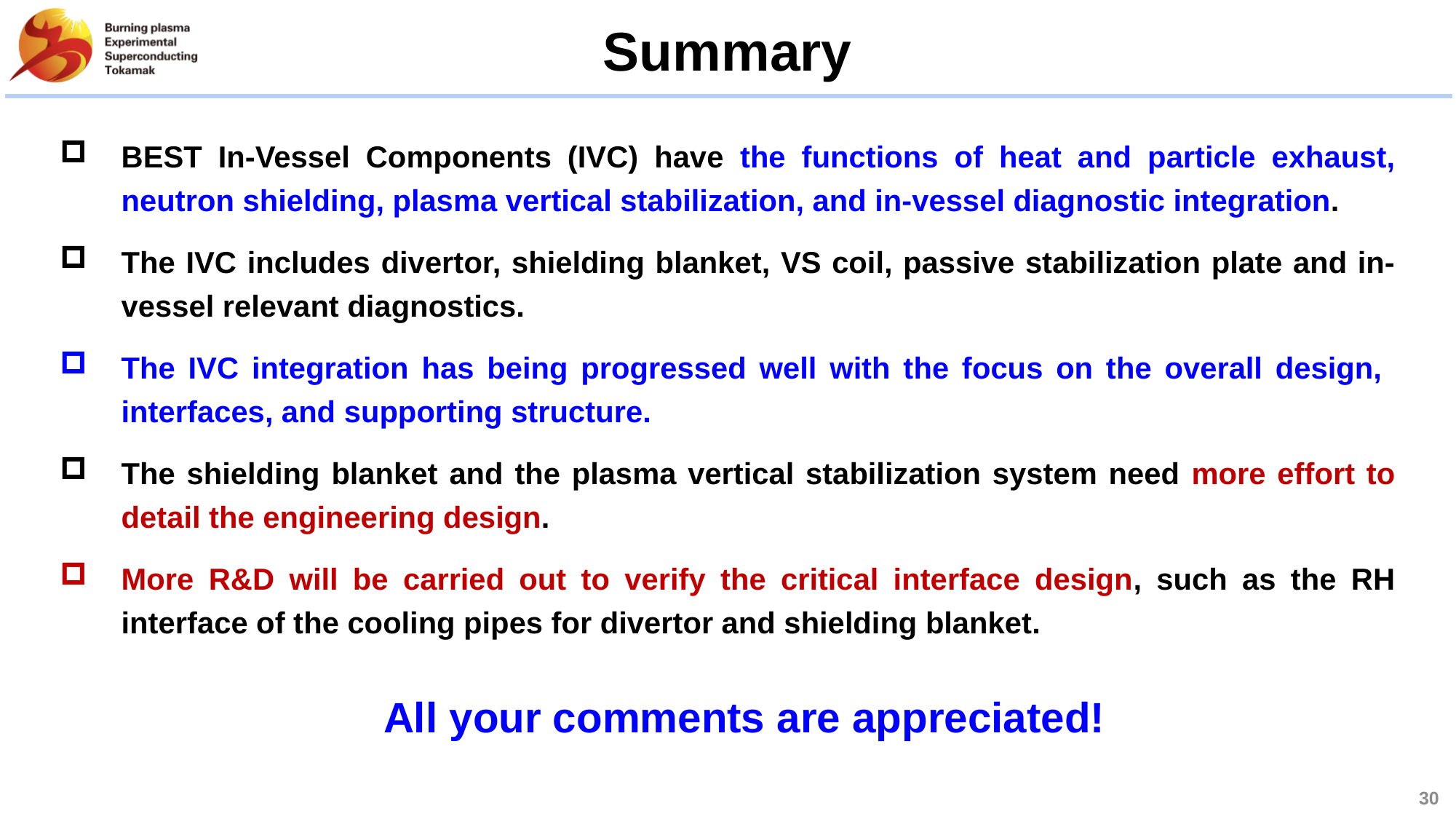

Summary
BEST In-Vessel Components (IVC) have the functions of heat and particle exhaust, neutron shielding, plasma vertical stabilization, and in-vessel diagnostic integration.
The IVC includes divertor, shielding blanket, VS coil, passive stabilization plate and in-vessel relevant diagnostics.
The IVC integration has being progressed well with the focus on the overall design,  interfaces, and supporting structure.
The shielding blanket and the plasma vertical stabilization system need more effort to detail the engineering design.
More R&D will be carried out to verify the critical interface design, such as the RH interface of the cooling pipes for divertor and shielding blanket.
All your comments are appreciated!
30